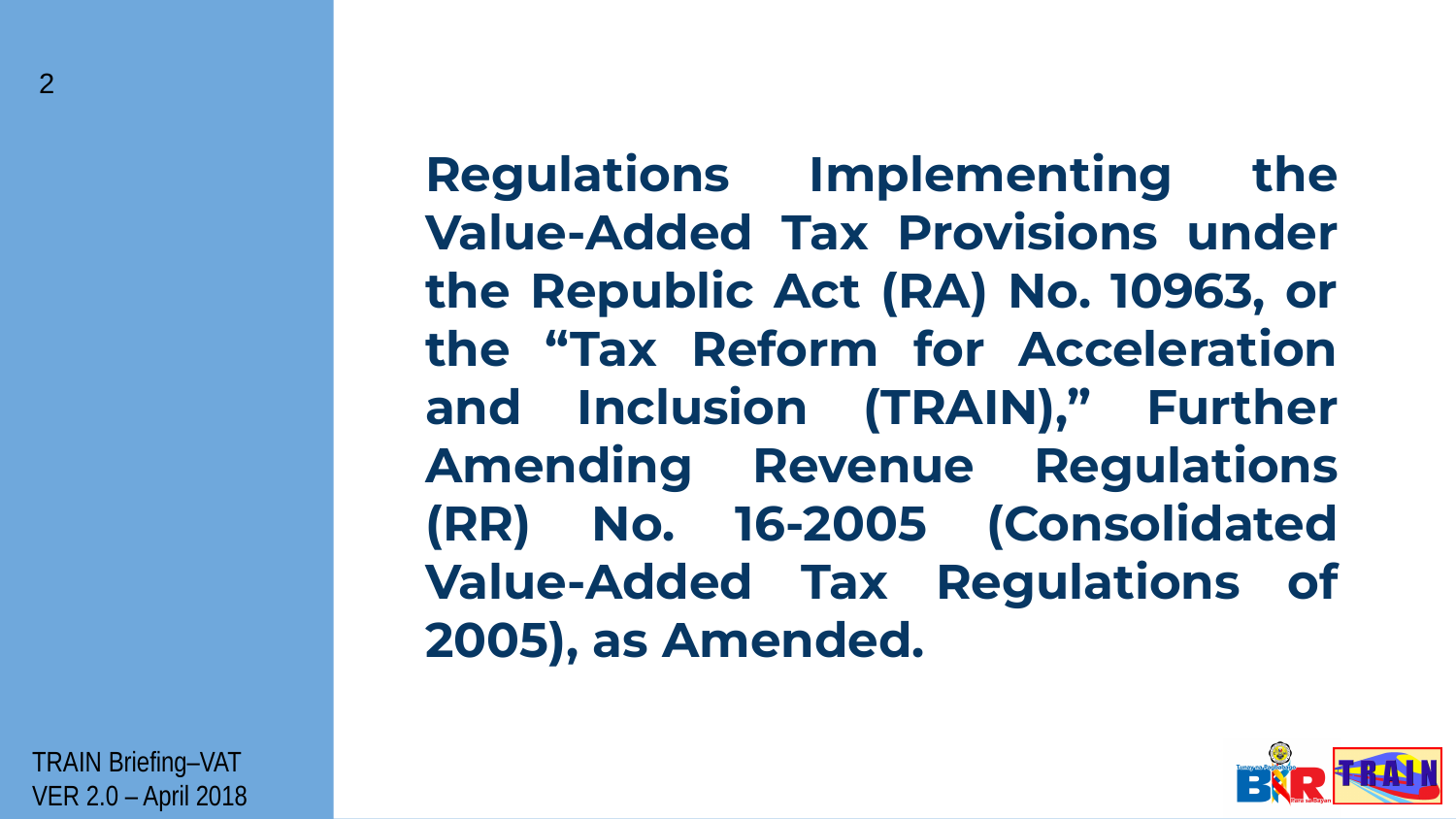

2

Regulations Implementing the Value-Added Tax Provisions under the Republic Act (RA) No. 10963, or the “Tax Reform for Acceleration and Inclusion (TRAIN),” Further Amending Revenue Regulations (RR) No. 16-2005 (Consolidated Value-Added Tax Regulations of 2005), as Amended.